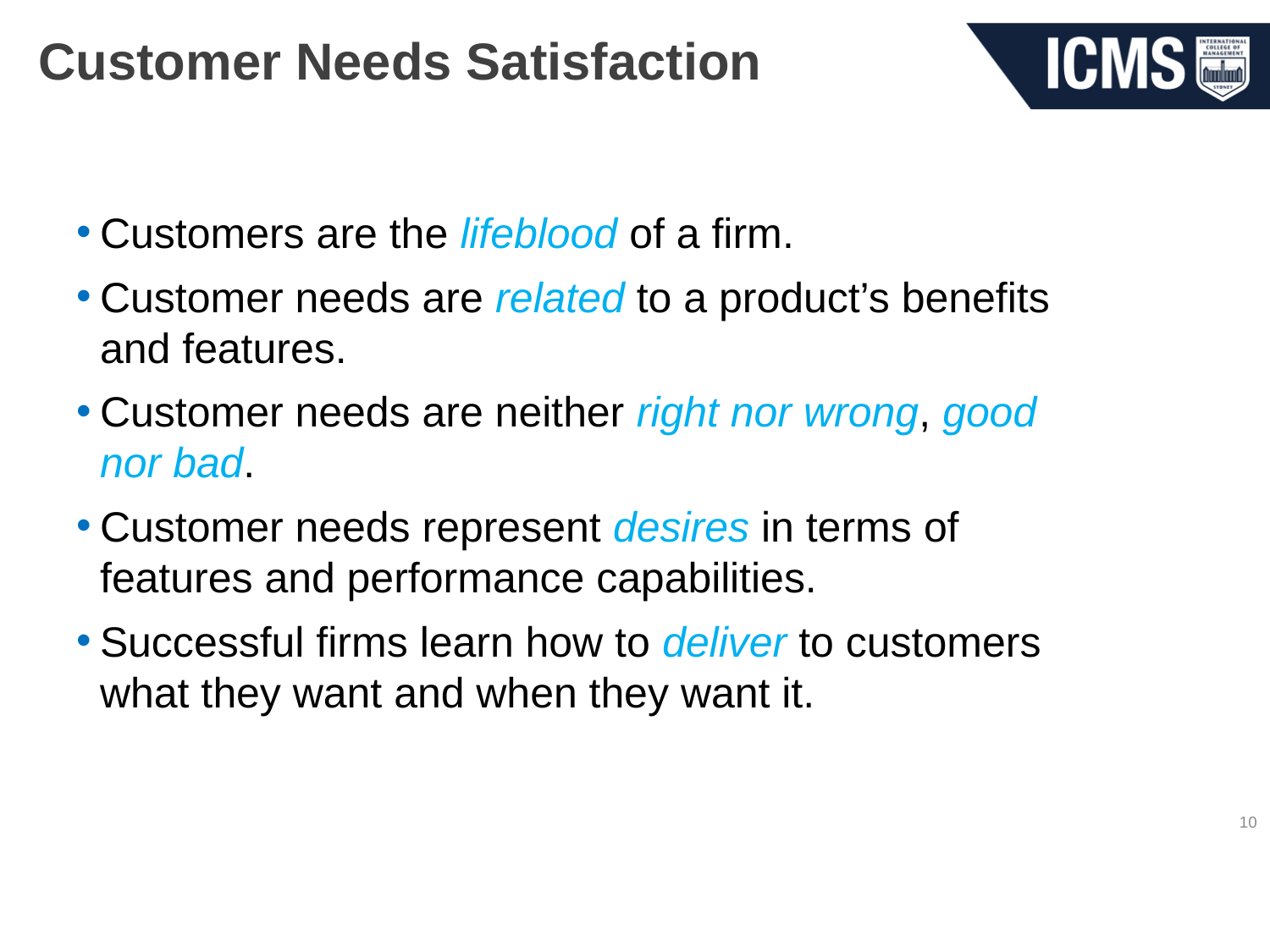

# Customer Needs Satisfaction

Customers are the lifeblood of a firm.
Customer needs are related to a product’s benefits and features.
Customer needs are neither right nor wrong, good nor bad.
Customer needs represent desires in terms of features and performance capabilities.
Successful firms learn how to deliver to customers what they want and when they want it.

10